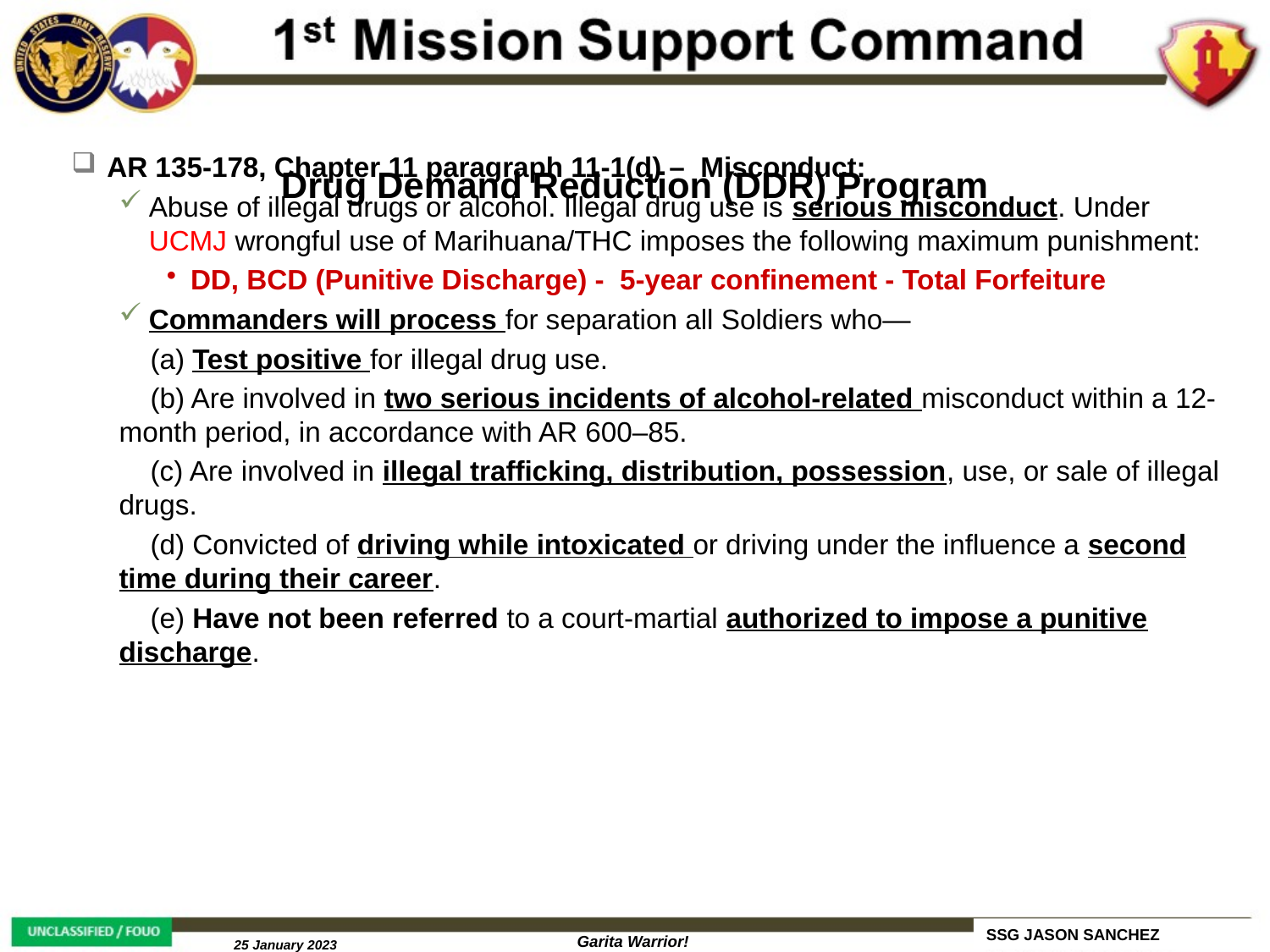

# Drug Demand Reduction (DDR) Program
AR 135-178, Chapter 11 paragraph 11-1(d) –  Misconduct:
Abuse of illegal drugs or alcohol. Illegal drug use is serious misconduct. Under UCMJ wrongful use of Marihuana/THC imposes the following maximum punishment:
DD, BCD (Punitive Discharge) -  5-year confinement - Total Forfeiture
Commanders will process for separation all Soldiers who—
    (a) Test positive for illegal drug use.
    (b) Are involved in two serious incidents of alcohol-related misconduct within a 12-month period, in accordance with AR 600–85.
    (c) Are involved in illegal trafficking, distribution, possession, use, or sale of illegal drugs.
    (d) Convicted of driving while intoxicated or driving under the influence a second time during their career.
    (e) Have not been referred to a court-martial authorized to impose a punitive discharge.